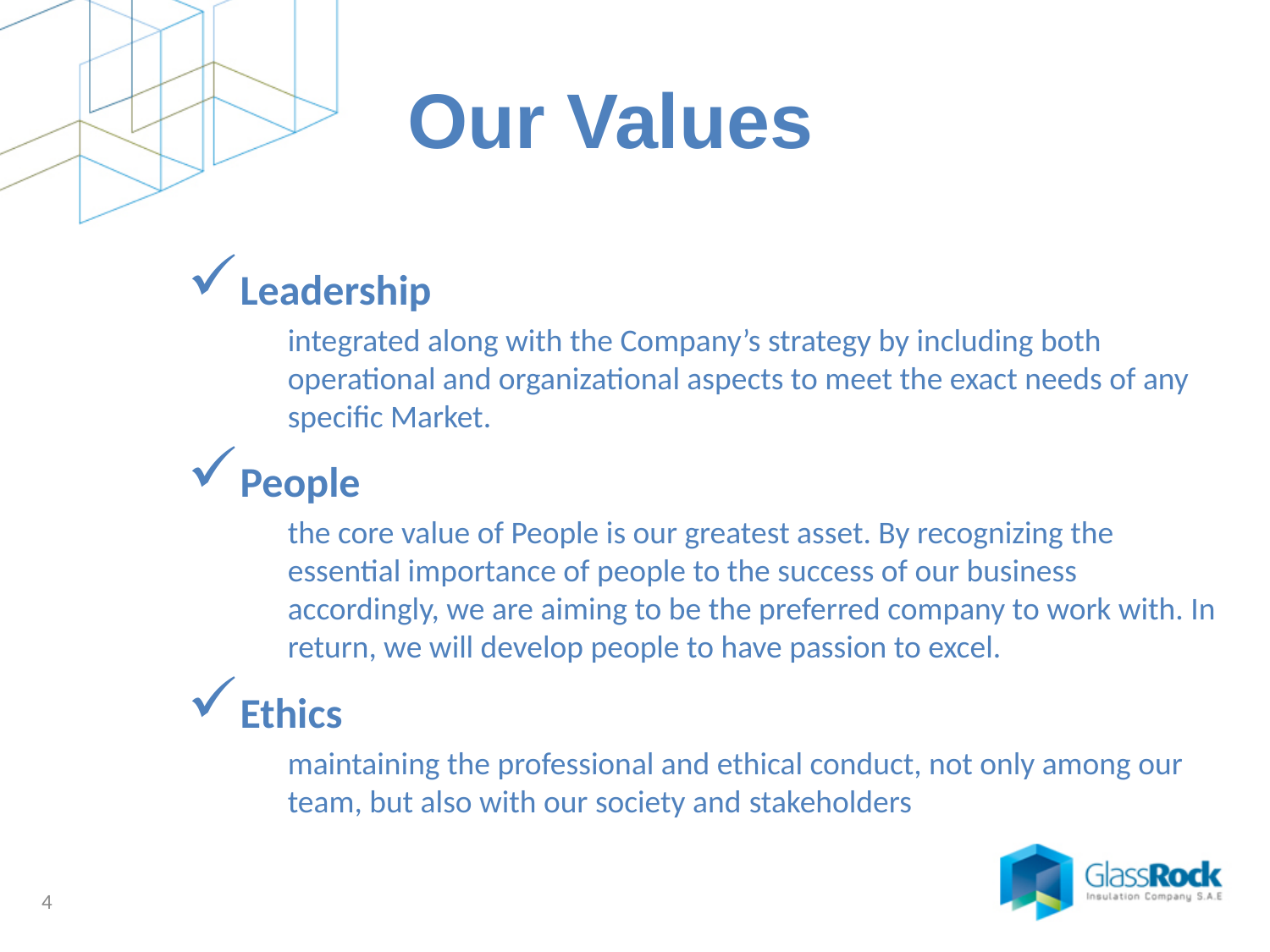

# Our Values
Leadership
integrated along with the Company’s strategy by including both operational and organizational aspects to meet the exact needs of any specific Market.
People
the core value of People is our greatest asset. By recognizing the essential importance of people to the success of our business accordingly, we are aiming to be the preferred company to work with. In return, we will develop people to have passion to excel.
Ethics
maintaining the professional and ethical conduct, not only among our team, but also with our society and stakeholders
4